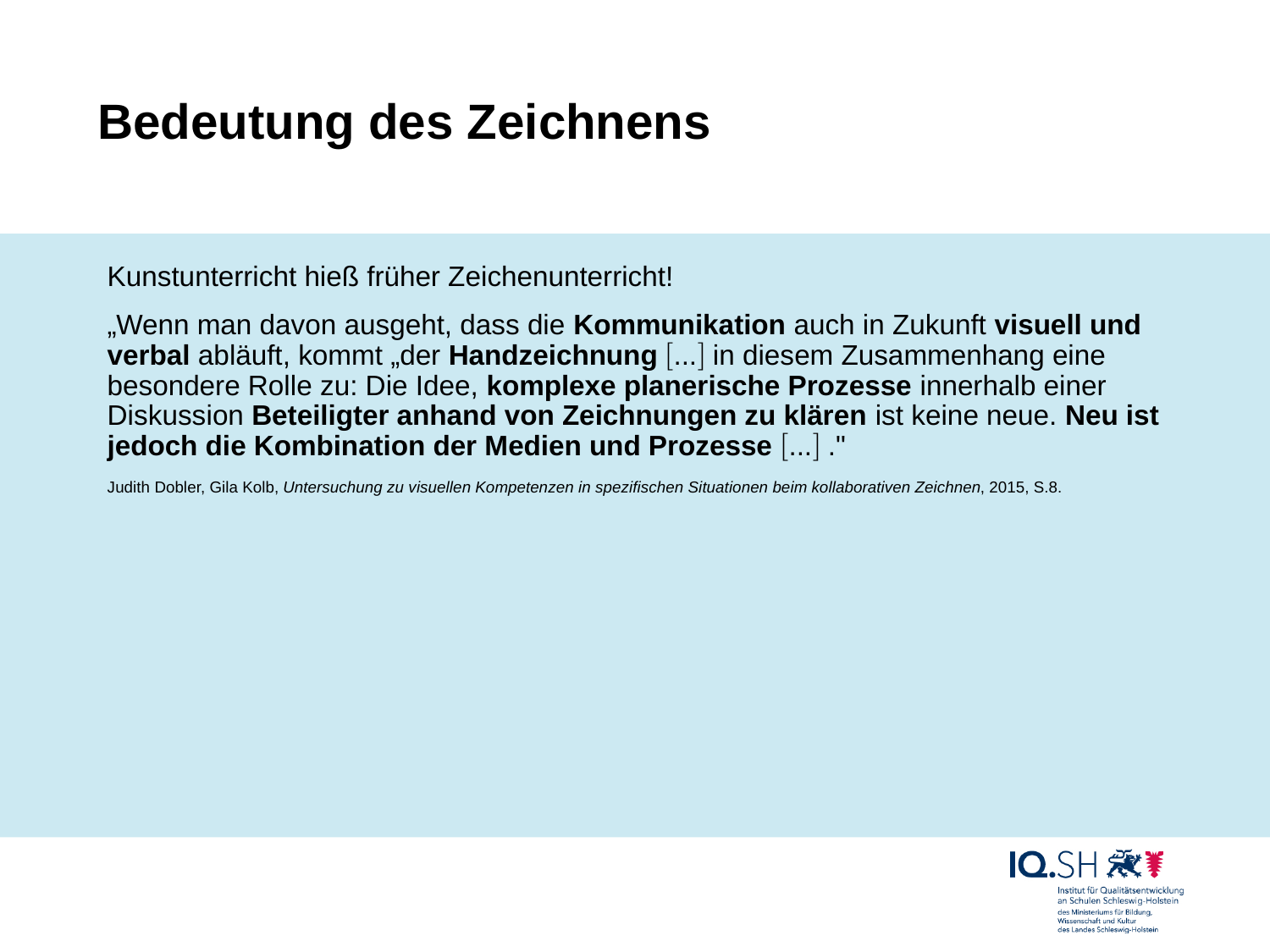

# Bedeutung des Zeichnens
Kunstunterricht hieß früher Zeichenunterricht!
„Wenn man davon ausgeht, dass die Kommunikation auch in Zukunft visuell und verbal abläuft, kommt „der Handzeichnung [...] in diesem Zusammenhang eine besondere Rolle zu: Die Idee, komplexe planerische Prozesse innerhalb einer Diskussion Beteiligter anhand von Zeichnungen zu klären ist keine neue. Neu ist jedoch die Kombination der Medien und Prozesse [...] ."
Judith Dobler, Gila Kolb, Untersuchung zu visuellen Kompetenzen in spezifischen Situationen beim kollaborativen Zeichnen, 2015, S.8.